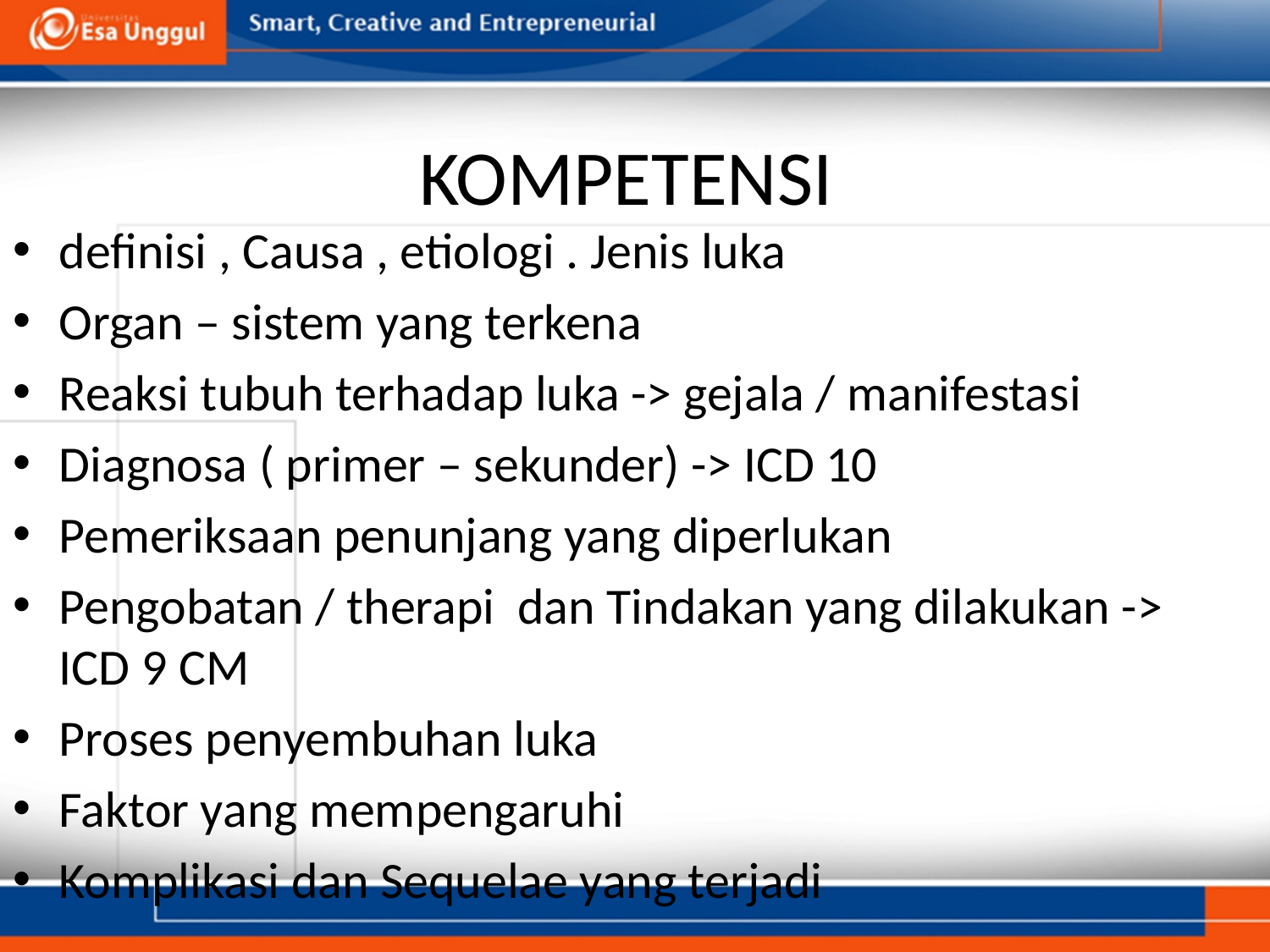

# KOMPETENSI
definisi , Causa , etiologi . Jenis luka
Organ – sistem yang terkena
Reaksi tubuh terhadap luka -> gejala / manifestasi
Diagnosa ( primer – sekunder) -> ICD 10
Pemeriksaan penunjang yang diperlukan
Pengobatan / therapi  dan Tindakan yang dilakukan -> ICD 9 CM
Proses penyembuhan luka
Faktor yang mempengaruhi
Komplikasi dan Sequelae yang terjadi